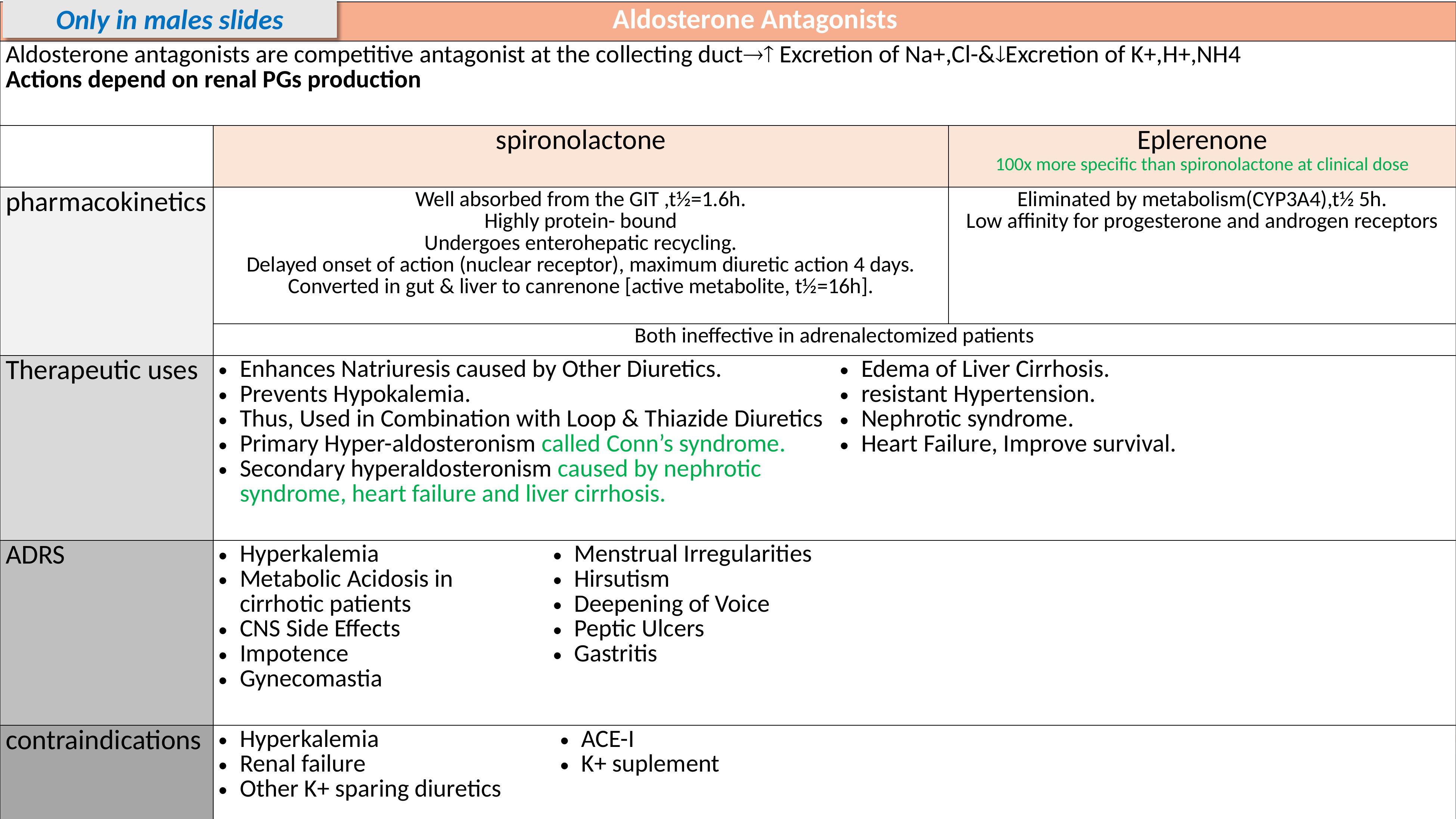

Only in males slides
| Aldosterone Antagonists |  |  |  |  |  |
| --- | --- | --- | --- | --- | --- |
| Aldosterone antagonists are competitive antagonist at the collecting duct→↑ Excretion of Na+,Cl-&↓Excretion of K+,H+,NH4 Actions depend on renal PGs production |  |  |  |  |  |
|  | spironolactone |  |  |  | Eplerenone 100x more specific than spironolactone at clinical dose |
| pharmacokinetics | Well absorbed from the GIT ,t½=1.6h. Highly protein- bound Undergoes enterohepatic recycling. Delayed onset of action (nuclear receptor), maximum diuretic action 4 days. Converted in gut & liver to canrenone [active metabolite, t½=16h]. |  |  |  | Eliminated by metabolism(CYP3A4),t½ 5h. Low affinity for progesterone and androgen receptors |
|  | Both ineffective in adrenalectomized patients |  |  |  |  |
| Therapeutic uses | Enhances Natriuresis caused by Other Diuretics. Prevents Hypokalemia. Thus, Used in Combination with Loop & Thiazide Diuretics Primary Hyper-aldosteronism called Conn’s syndrome. Secondary hyperaldosteronism caused by nephrotic syndrome, heart failure and liver cirrhosis. |  |  | Edema of Liver Cirrhosis. resistant Hypertension. Nephrotic syndrome. Heart Failure, Improve survival. |  |
| ADRS | Hyperkalemia Metabolic Acidosis in cirrhotic patients CNS Side Effects Impotence Gynecomastia | Menstrual Irregularities Hirsutism Deepening of Voice Peptic Ulcers Gastritis |  |  |  |
| contraindications | Hyperkalemia Renal failure Other K+ sparing diuretics |  | ACE-I K+ suplement |  |  |